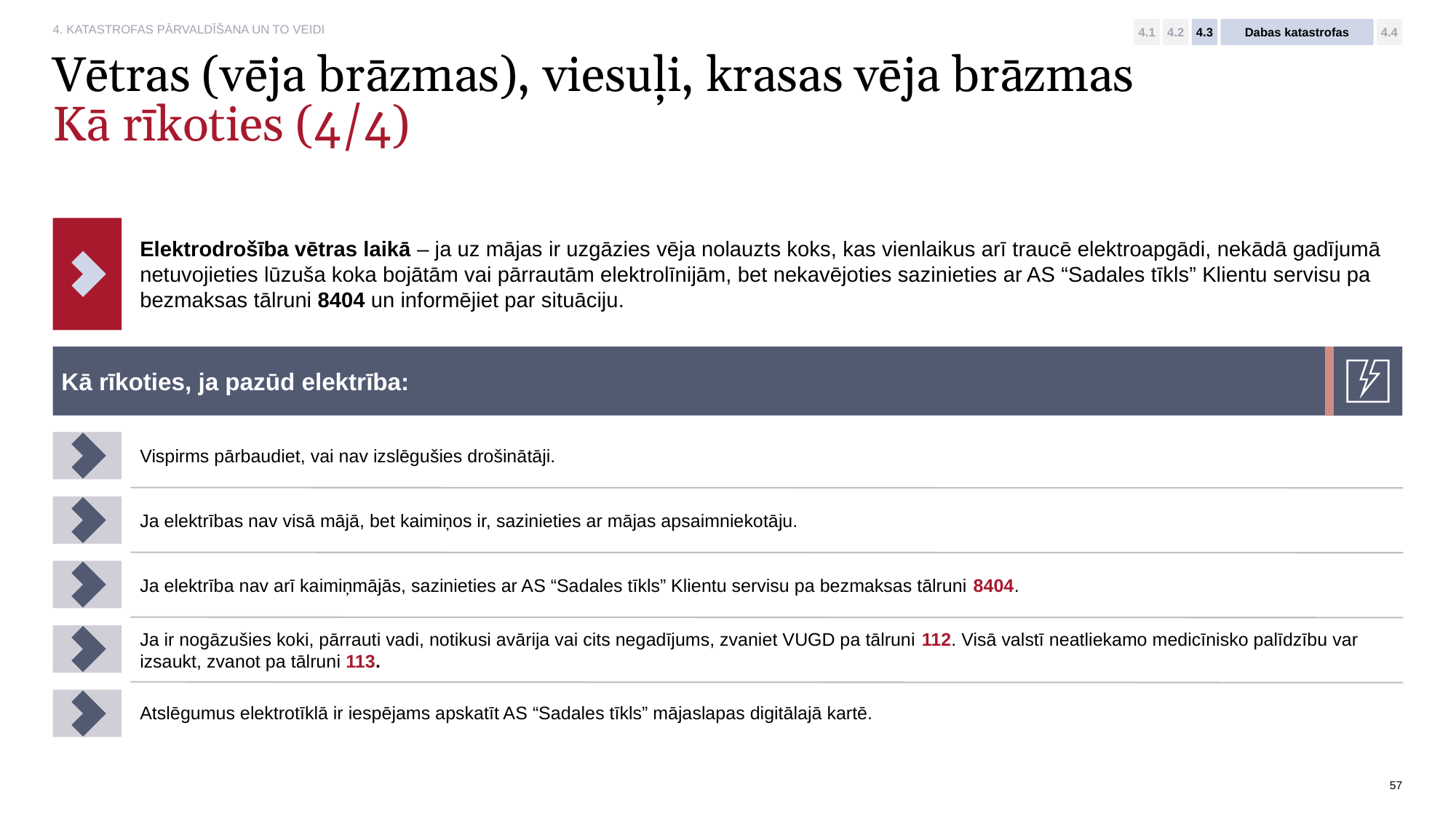

4.1
4.2
4.3
Dabas katastrofas
4.4
# Vētras (vēja brāzmas), viesuļi, krasas vēja brāzmas Kā rīkoties (4/4)

Elektrodrošība vētras laikā – ja uz mājas ir uzgāzies vēja nolauzts koks, kas vienlaikus arī traucē elektroapgādi, nekādā gadījumā netuvojieties lūzuša koka bojātām vai pārrautām elektrolīnijām, bet nekavējoties sazinieties ar AS “Sadales tīkls” Klientu servisu pa bezmaksas tālruni 8404 un informējiet par situāciju.

Kā rīkoties, ja pazūd elektrība:

Vispirms pārbaudiet, vai nav izslēgušies drošinātāji.

Ja elektrības nav visā mājā, bet kaimiņos ir, sazinieties ar mājas apsaimniekotāju.

Ja elektrība nav arī kaimiņmājās, sazinieties ar AS “Sadales tīkls” Klientu servisu pa bezmaksas tālruni 8404.

Ja ir nogāzušies koki, pārrauti vadi, notikusi avārija vai cits negadījums, zvaniet VUGD pa tālruni 112. Visā valstī neatliekamo medicīnisko palīdzību var izsaukt, zvanot pa tālruni 113.

Atslēgumus elektrotīklā ir iespējams apskatīt AS “Sadales tīkls” mājaslapas digitālajā kartē.

57